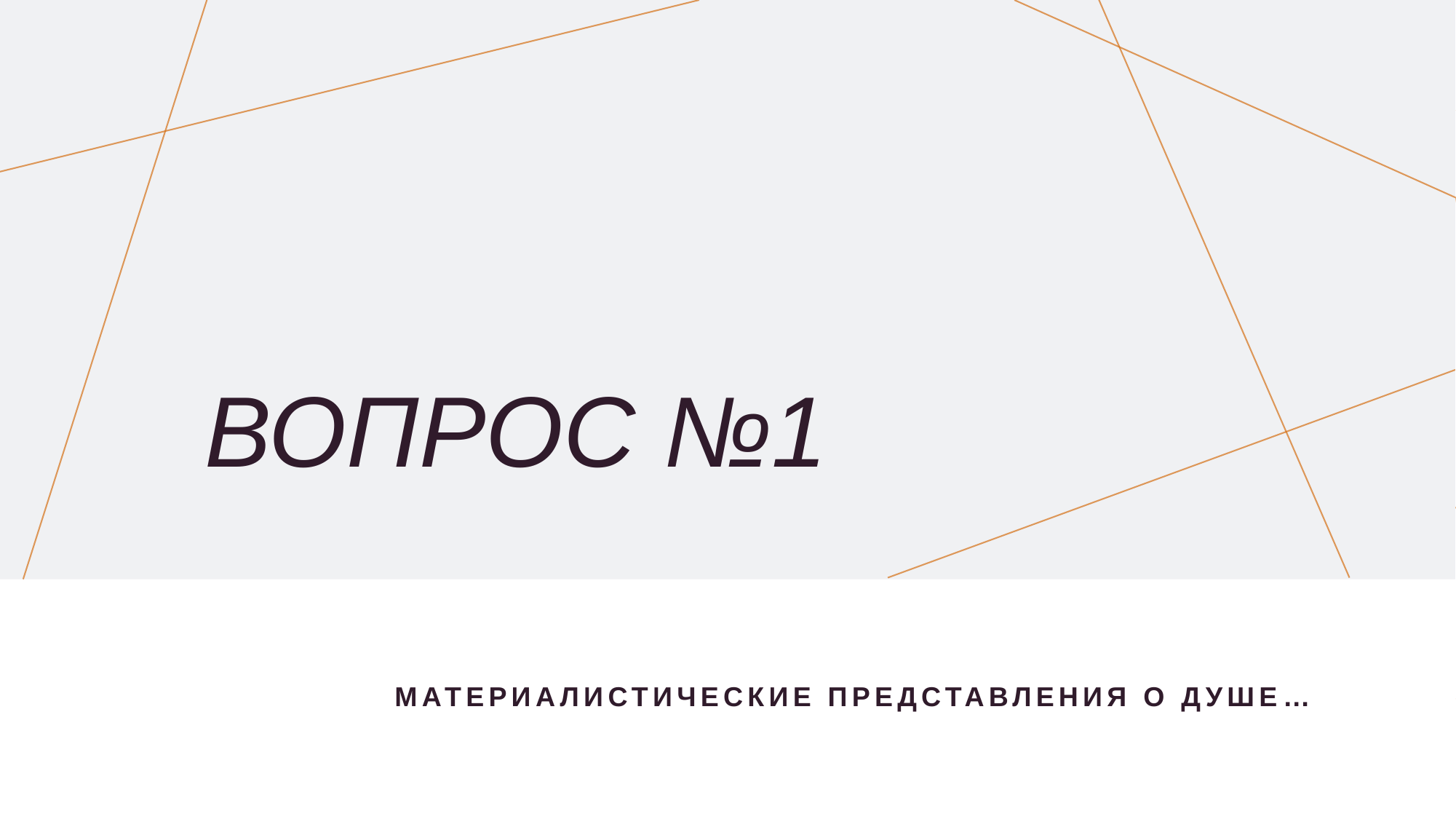

# Вопрос №1
Материалистические представления о душе…